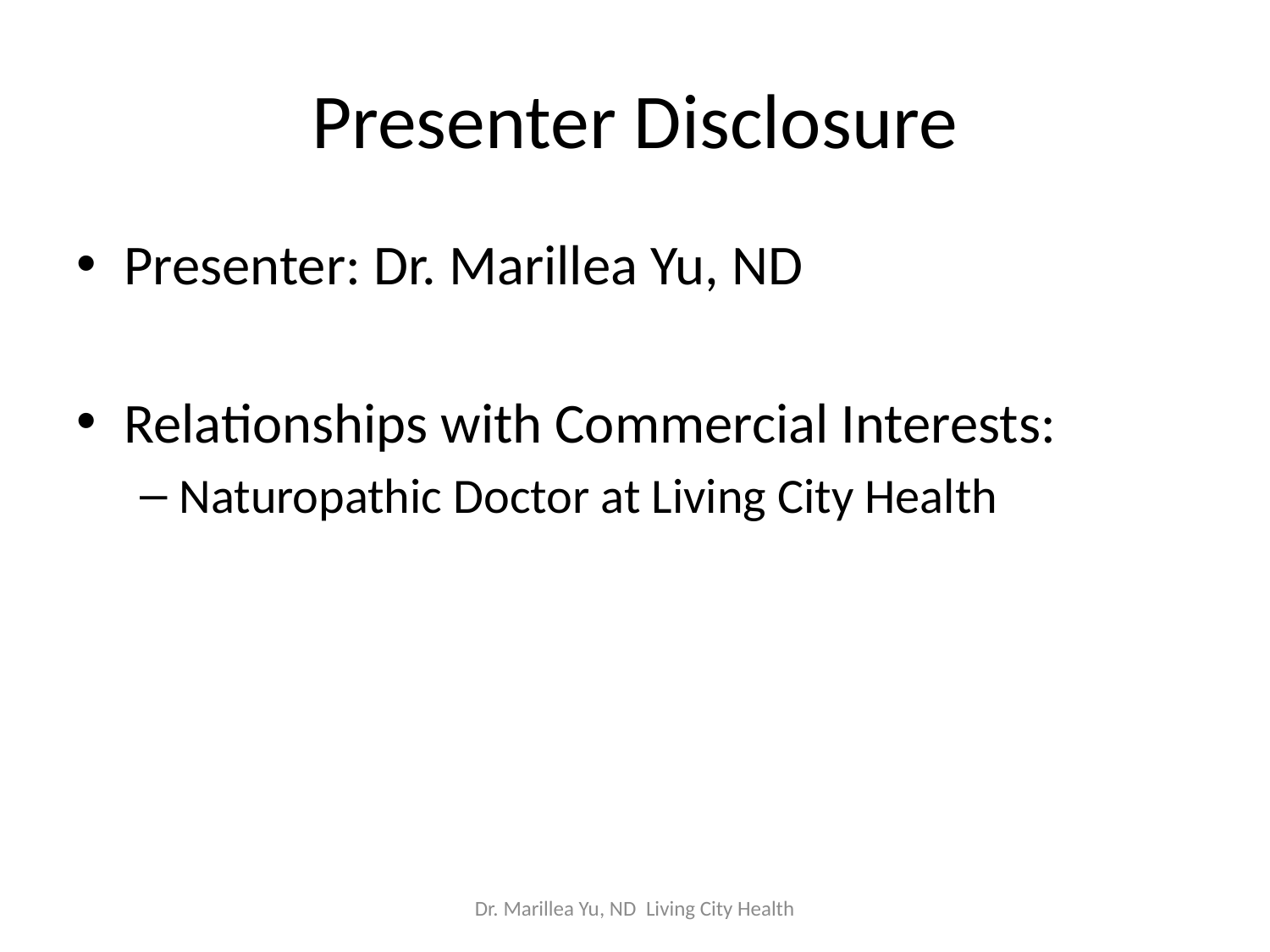

# Presenter Disclosure
Presenter: Dr. Marillea Yu, ND

Relationships with Commercial Interests:
Naturopathic Doctor at Living City Health
Dr. Marillea Yu, ND  Living City Health